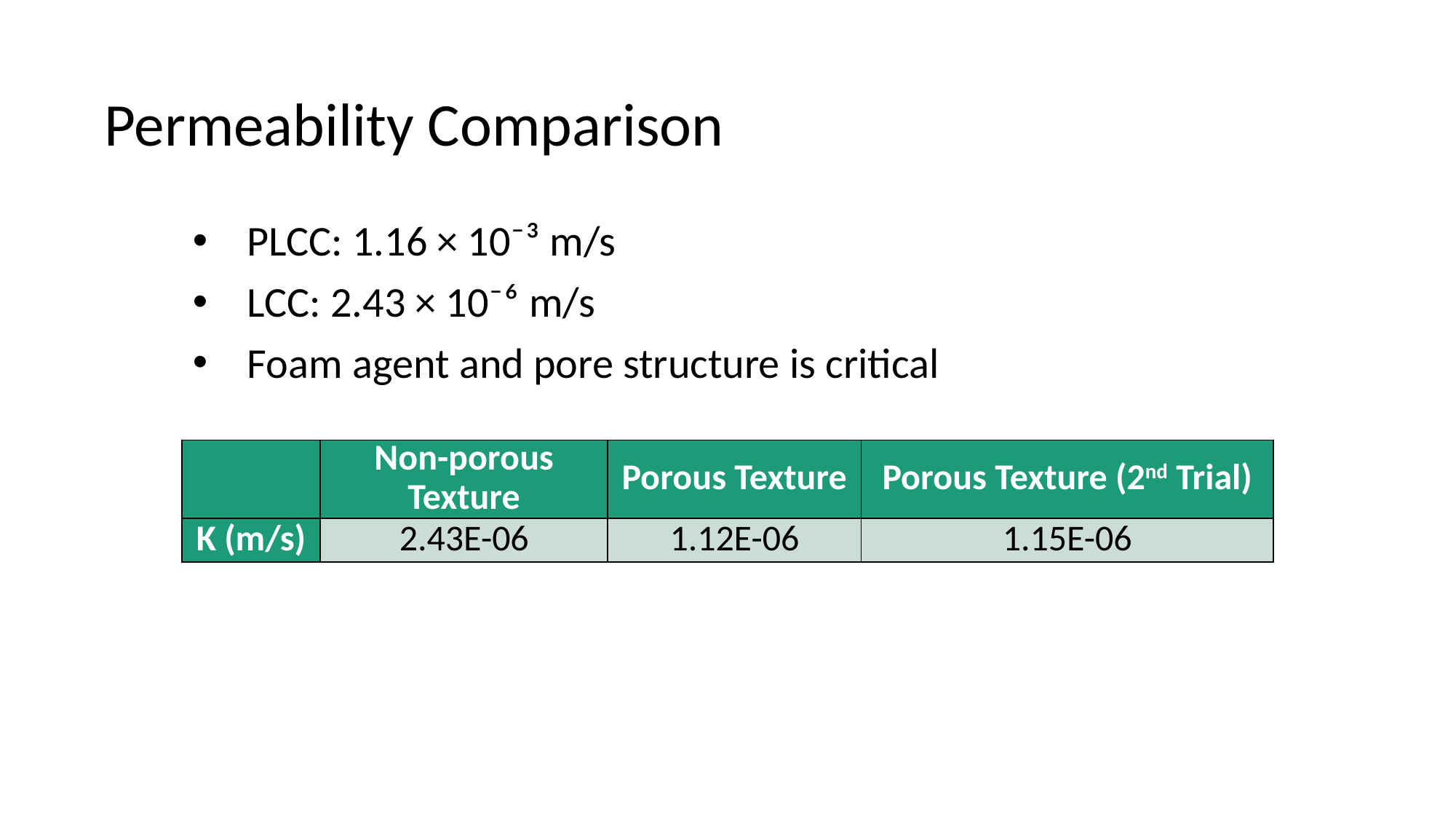

# Permeability Comparison
PLCC: 1.16 × 10⁻³ m/s
LCC: 2.43 × 10⁻⁶ m/s
Foam agent and pore structure is critical
|  | Non-porous Texture | Porous Texture | Porous Texture (2nd Trial) |
| --- | --- | --- | --- |
| K (m/s) | 2.43E-06 | 1.12E-06 | 1.15E-06 |